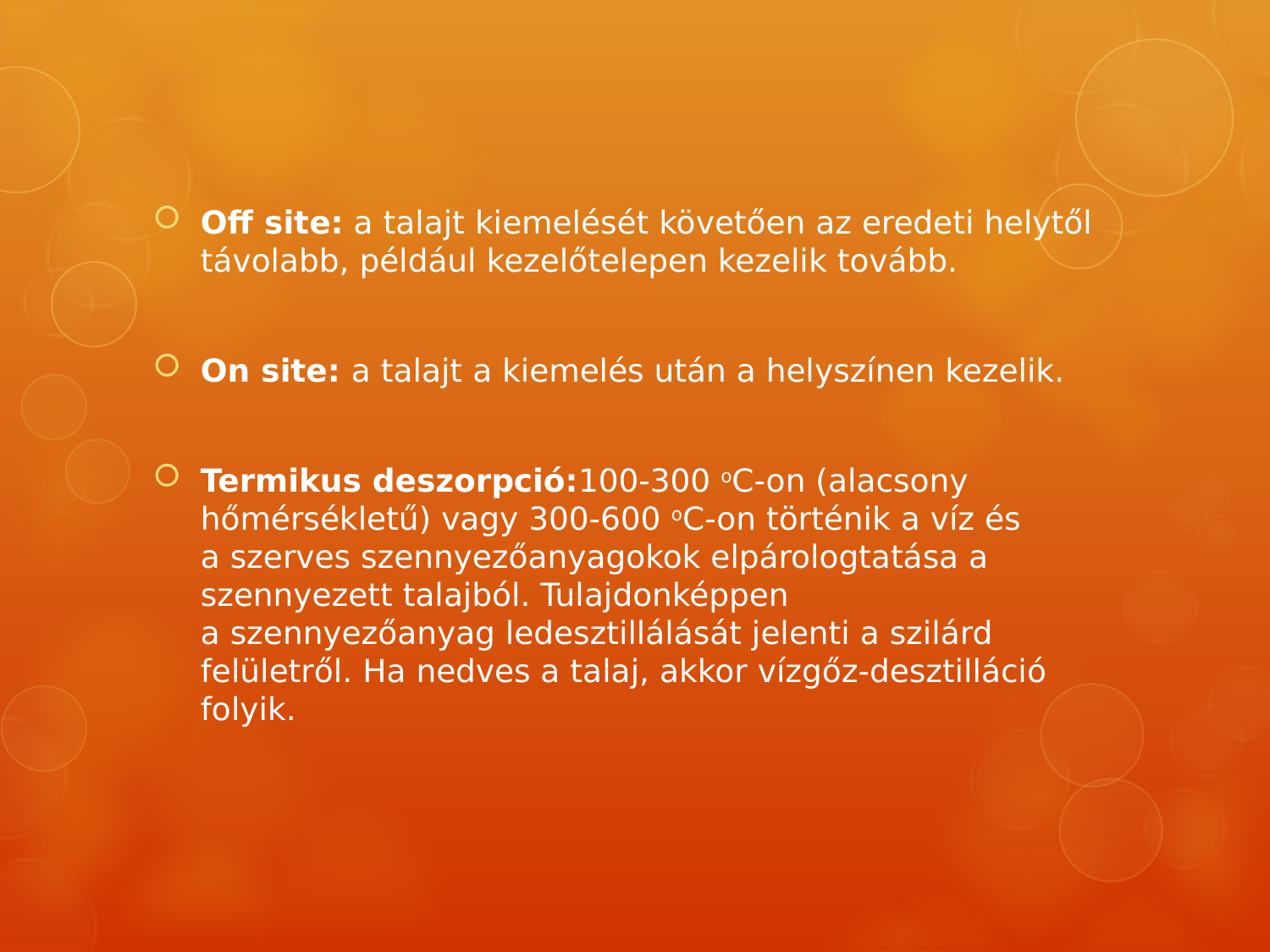

Off site: a talajt kiemelését követően az eredeti helytől távolabb, például kezelőtelepen kezelik tovább.

On site: a talajt a kiemelés után a helyszínen kezelik.

Termikus deszorpció:100-300 oC-on (alacsony hőmérsékletű) vagy 300-600 oC-on történik a víz és a szerves szennyezőanyagokok elpárologtatása a szennyezett talajból. Tulajdonképpen a szennyezőanyag ledesztillálását jelenti a szilárd felületről. Ha nedves a talaj, akkor vízgőz-desztilláció folyik.